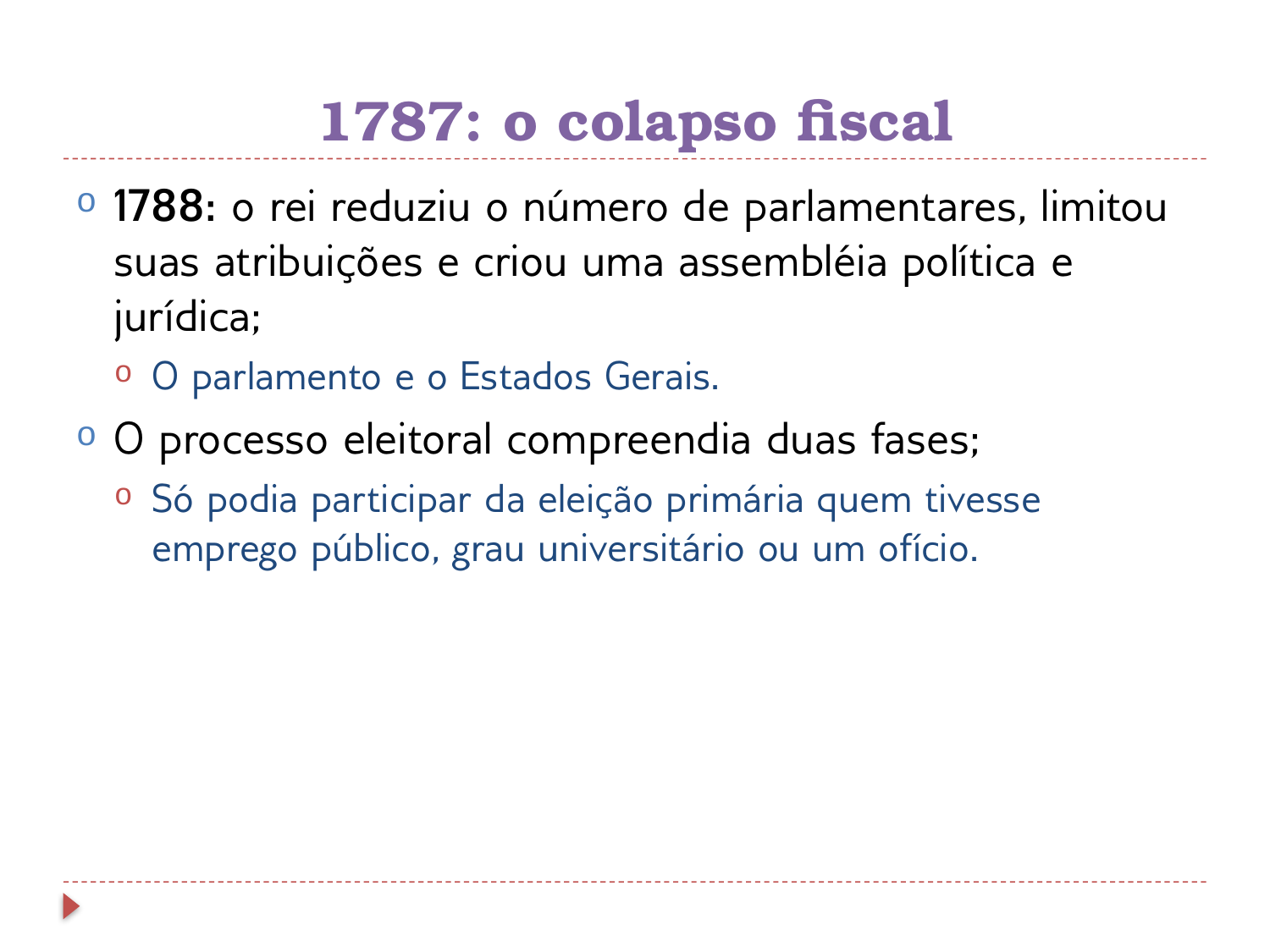

# 1787: o colapso fiscal
1788: o rei reduziu o número de parlamentares, limitou suas atribuições e criou uma assembléia política e jurídica;
O parlamento e o Estados Gerais.
O processo eleitoral compreendia duas fases;
Só podia participar da eleição primária quem tivesse emprego público, grau universitário ou um ofício.